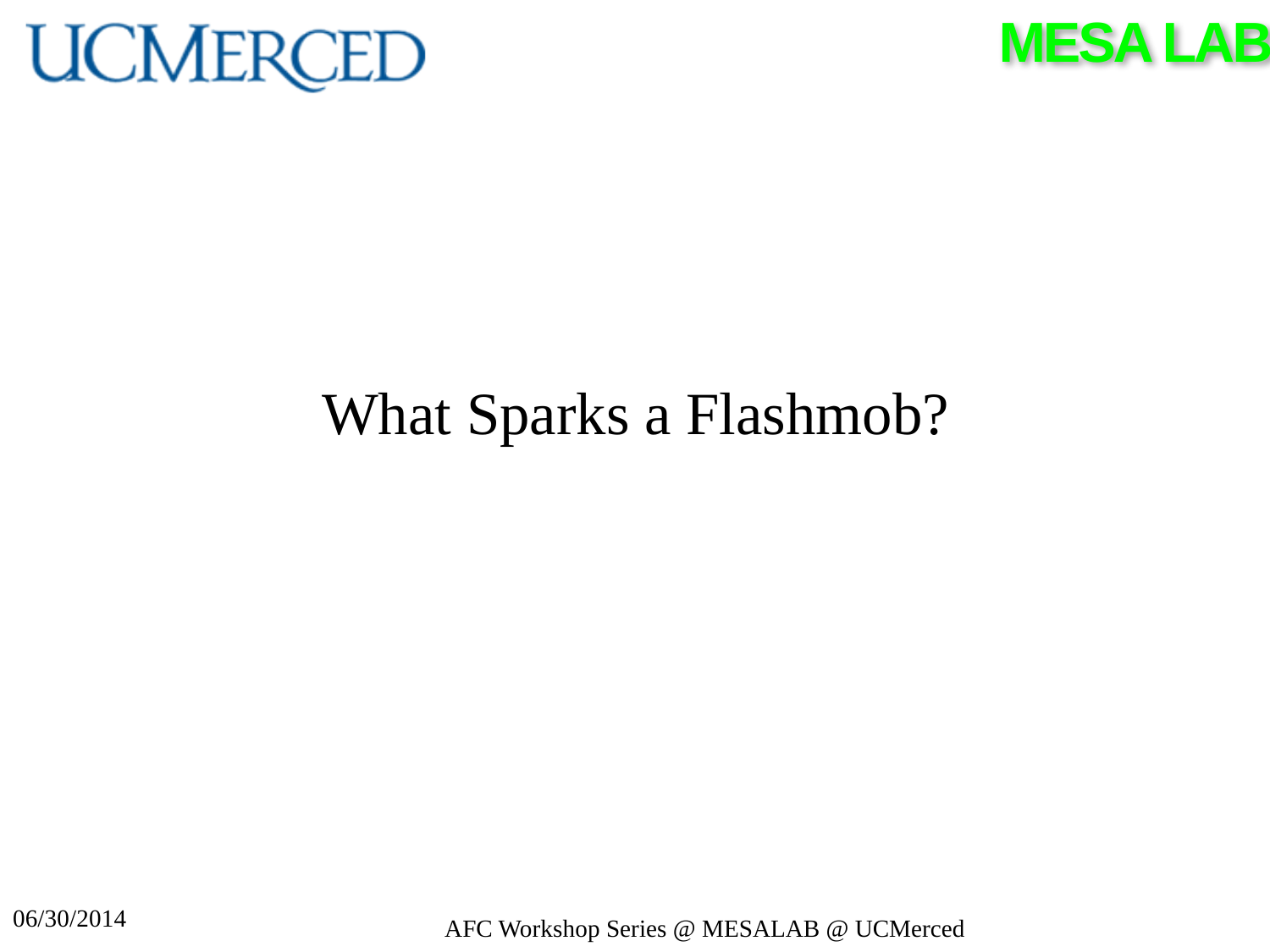

# What Sparks a Flashmob?
06/30/2014

AFC Workshop Series @ MESALAB @ UCMerced